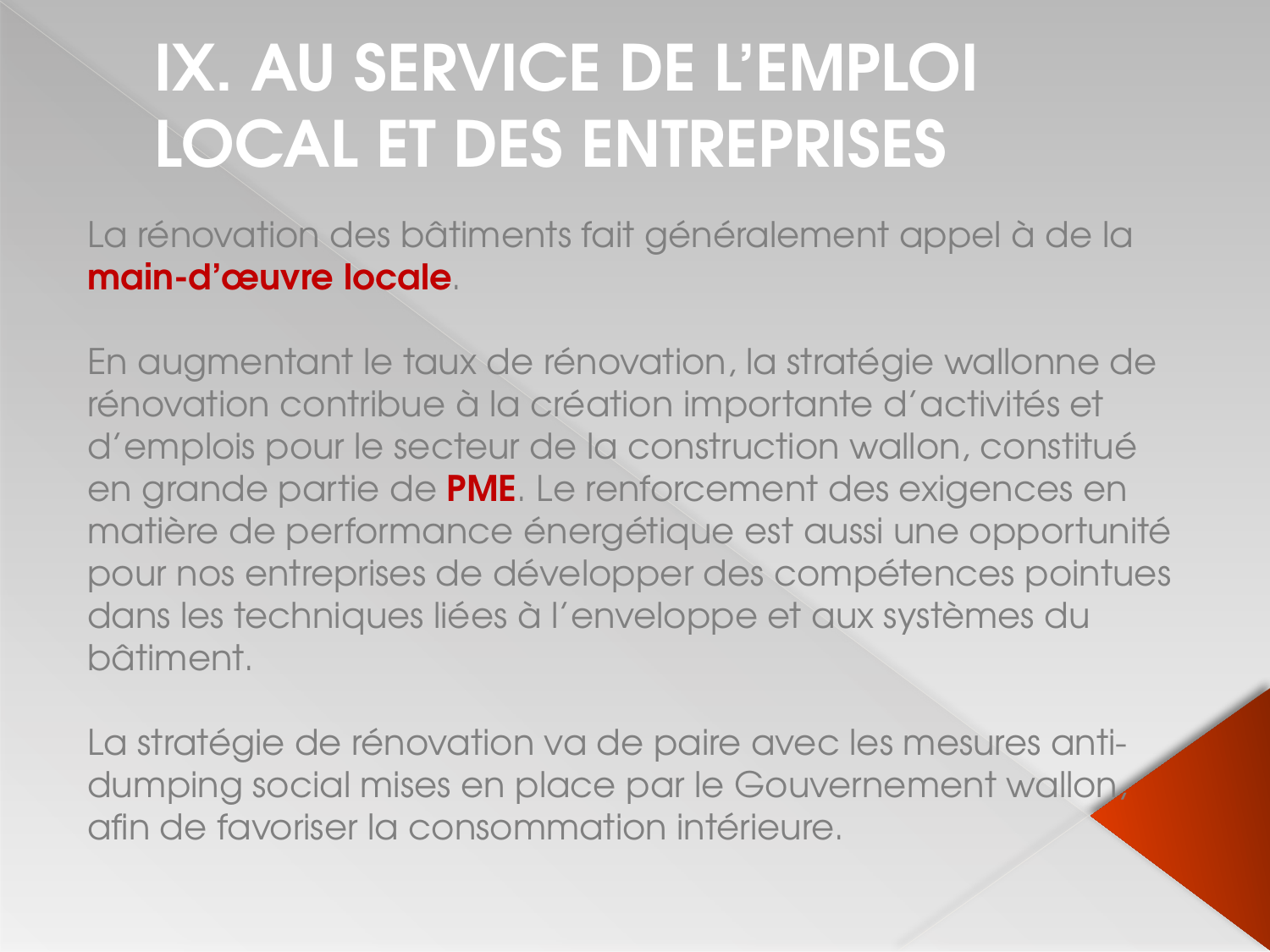

# IX. Au service de l’emploi local et des entreprises
La rénovation des bâtiments fait généralement appel à de la main-d’œuvre locale.

En augmentant le taux de rénovation, la stratégie wallonne de rénovation contribue à la création importante d’activités et d’emplois pour le secteur de la construction wallon, constitué en grande partie de PME. Le renforcement des exigences en matière de performance énergétique est aussi une opportunité pour nos entreprises de développer des compétences pointues dans les techniques liées à l’enveloppe et aux systèmes du bâtiment.

La stratégie de rénovation va de paire avec les mesures anti-dumping social mises en place par le Gouvernement wallon, afin de favoriser la consommation intérieure.